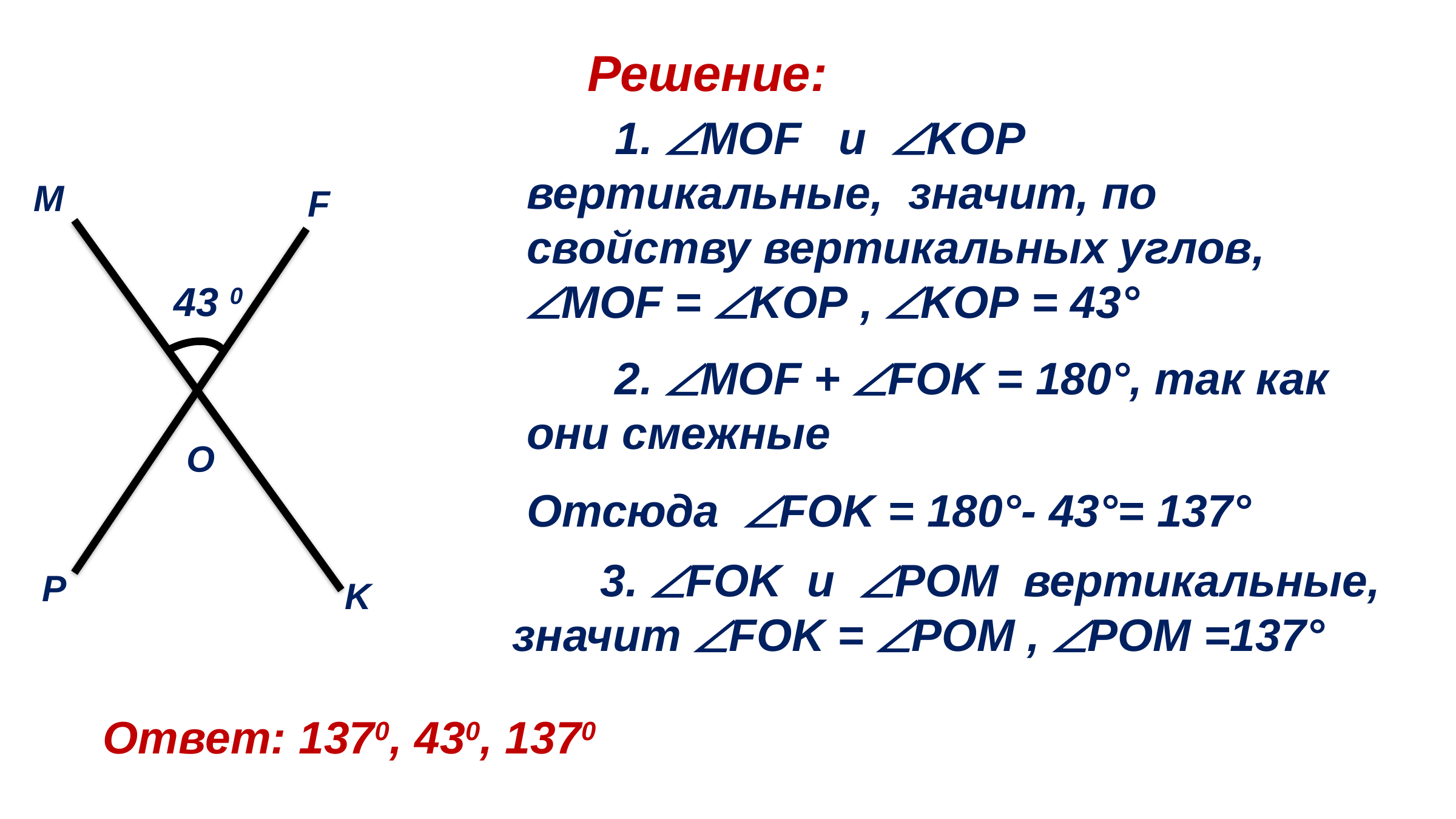

Решение:
       1. ∠МОF   и  ∠KOP  вертикальные,  значит, по свойству вертикальных углов, ∠МОF = ∠KOP , ∠KOP = 43°
M
F

43 0

O
P
K
       2. ∠МОF + ∠FOK = 180°, так как они смежные
Отсюда  ∠FOK = 180°- 43°= 137°
       3. ∠FOK  и  ∠POM  вертикальные, значит ∠FOK = ∠POM , ∠POM =137°
Ответ: 1370, 430, 1370